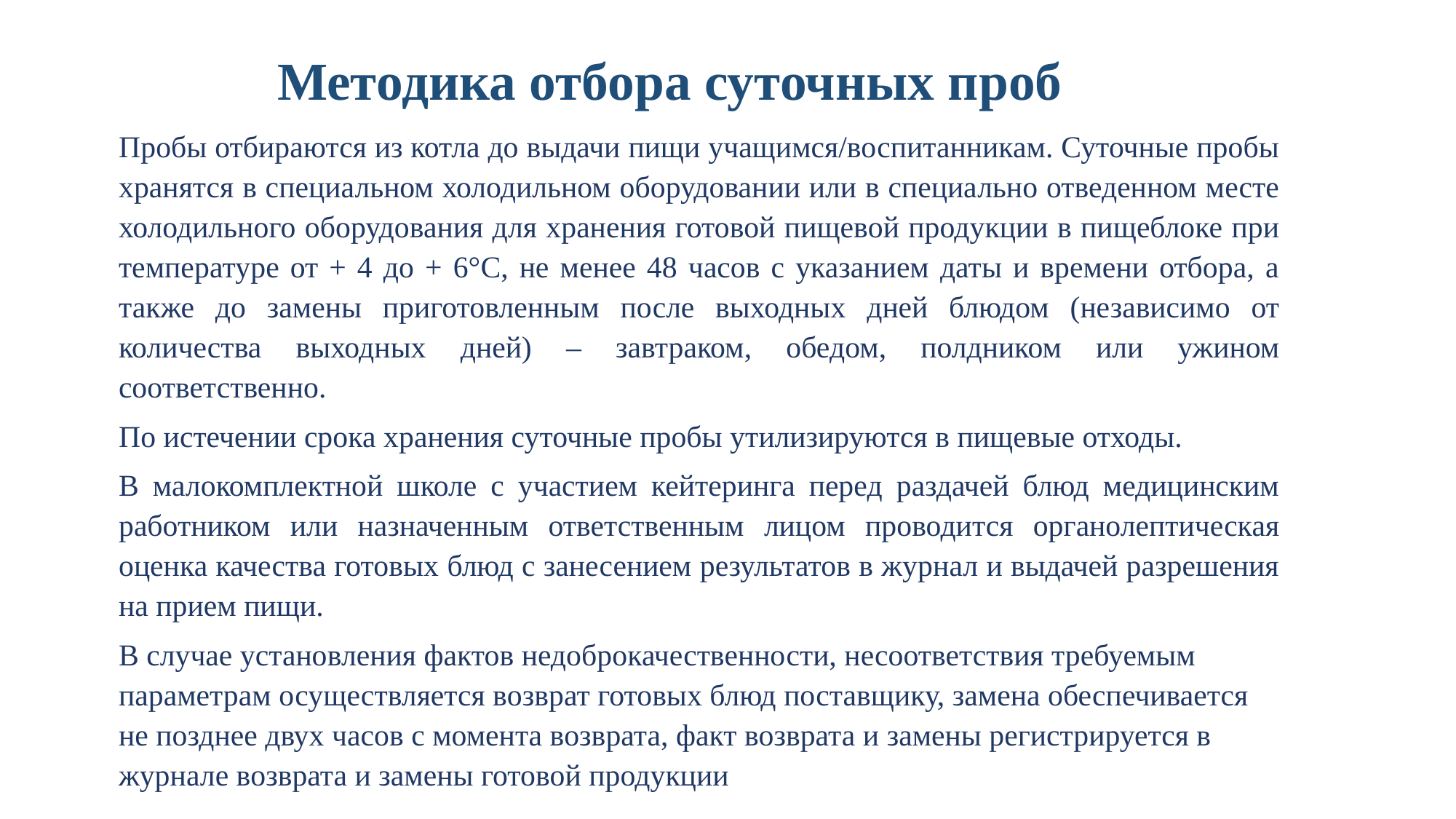

Методика отбора суточных проб
Пробы отбираются из котла до выдачи пищи учащимся/воспитанникам. Суточные пробы хранятся в специальном холодильном оборудовании или в специально отведенном месте холодильного оборудования для хранения готовой пищевой продукции в пищеблоке при температуре от + 4 до + 6°С, не менее 48 часов с указанием даты и времени отбора, а также до замены приготовленным после выходных дней блюдом (независимо от количества выходных дней) – завтраком, обедом, полдником или ужином соответственно.
По истечении срока хранения суточные пробы утилизируются в пищевые отходы.
В малокомплектной школе с участием кейтеринга перед раздачей блюд медицинским работником или назначенным ответственным лицом проводится органолептическая оценка качества готовых блюд с занесением результатов в журнал и выдачей разрешения на прием пищи.
В случае установления фактов недоброкачественности, несоответствия требуемым параметрам осуществляется возврат готовых блюд поставщику, замена обеспечивается не позднее двух часов с момента возврата, факт возврата и замены регистрируется в журнале возврата и замены готовой продукции